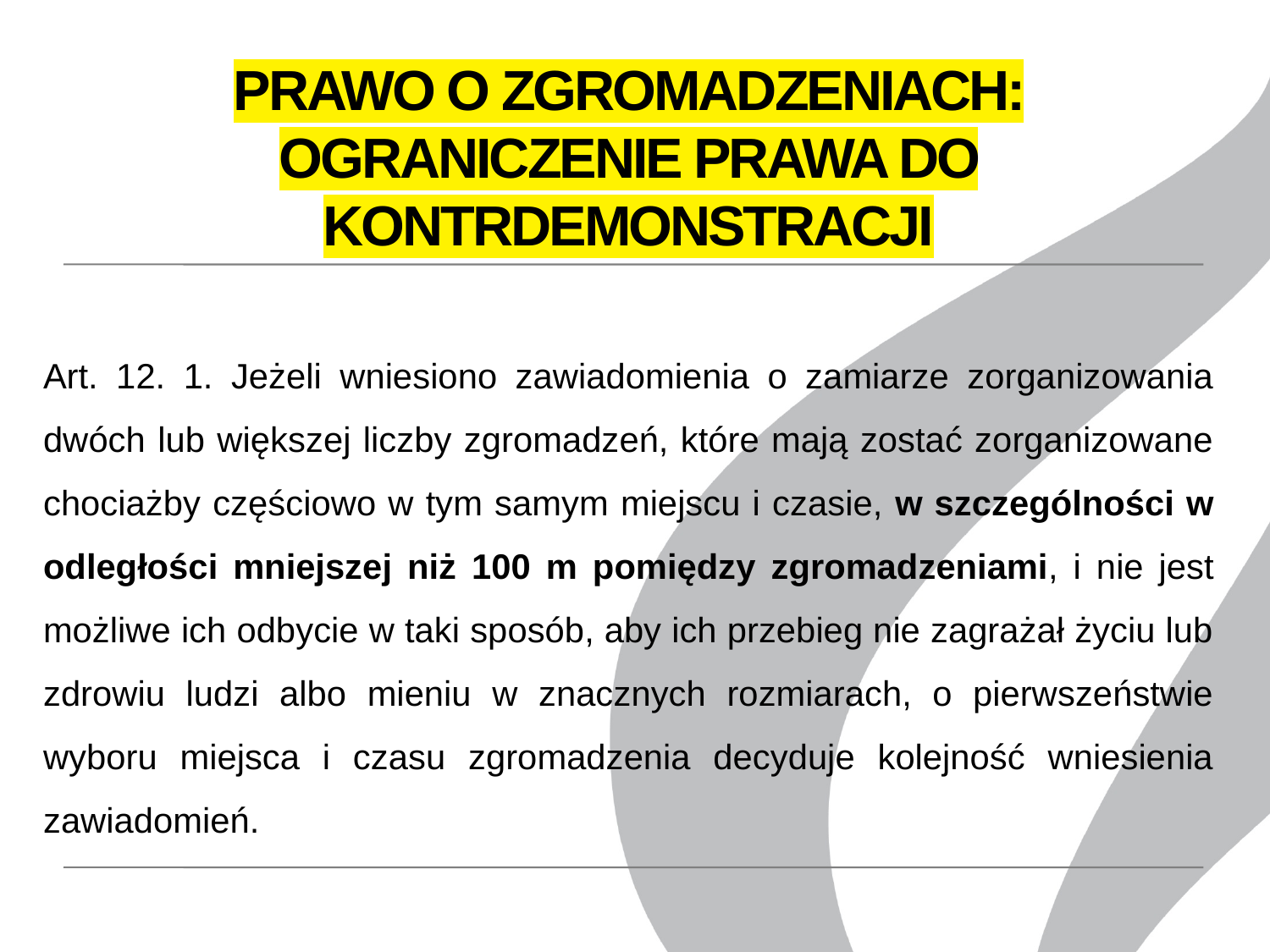

# PRAWO O ZGROMADZENIACH: OGRANICZENIE PRAWA DO KONTRDEMONSTRACJI
Art. 12. 1. Jeżeli wniesiono zawiadomienia o zamiarze zorganizowania dwóch lub większej liczby zgromadzeń, które mają zostać zorganizowane chociażby częściowo w tym samym miejscu i czasie, w szczególności w odległości mniejszej niż 100 m pomiędzy zgromadzeniami, i nie jest możliwe ich odbycie w taki sposób, aby ich przebieg nie zagrażał życiu lub zdrowiu ludzi albo mieniu w znacznych rozmiarach, o pierwszeństwie wyboru miejsca i czasu zgromadzenia decyduje kolejność wniesienia zawiadomień.